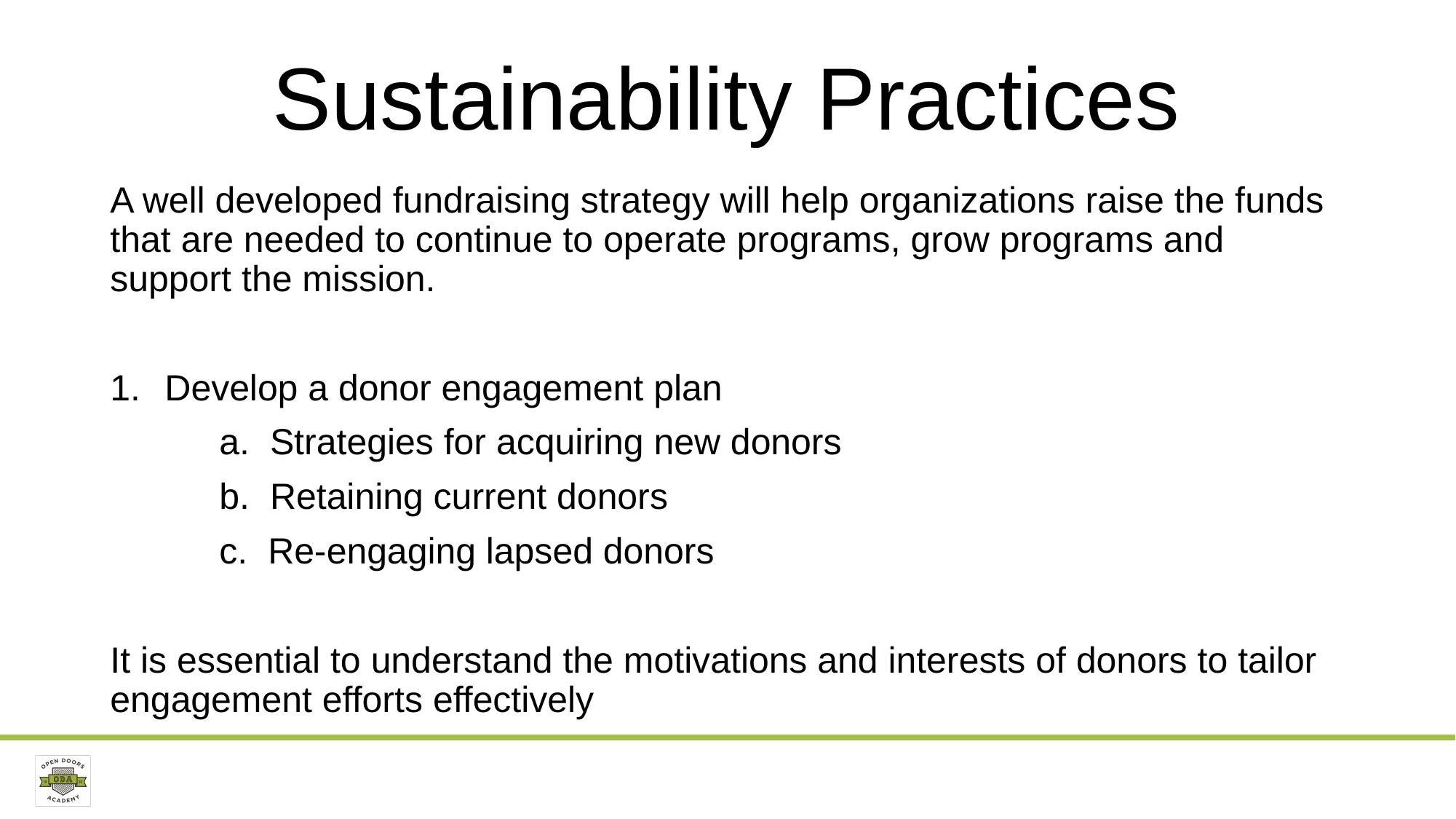

# Sustainability Practices
A well developed fundraising strategy will help organizations raise the funds that are needed to continue to operate programs, grow programs and support the mission.

Develop a donor engagement plan
	a.  Strategies for acquiring new donors
	b.  Retaining current donors
	c.  Re-engaging lapsed donors

It is essential to understand the motivations and interests of donors to tailor engagement efforts effectively